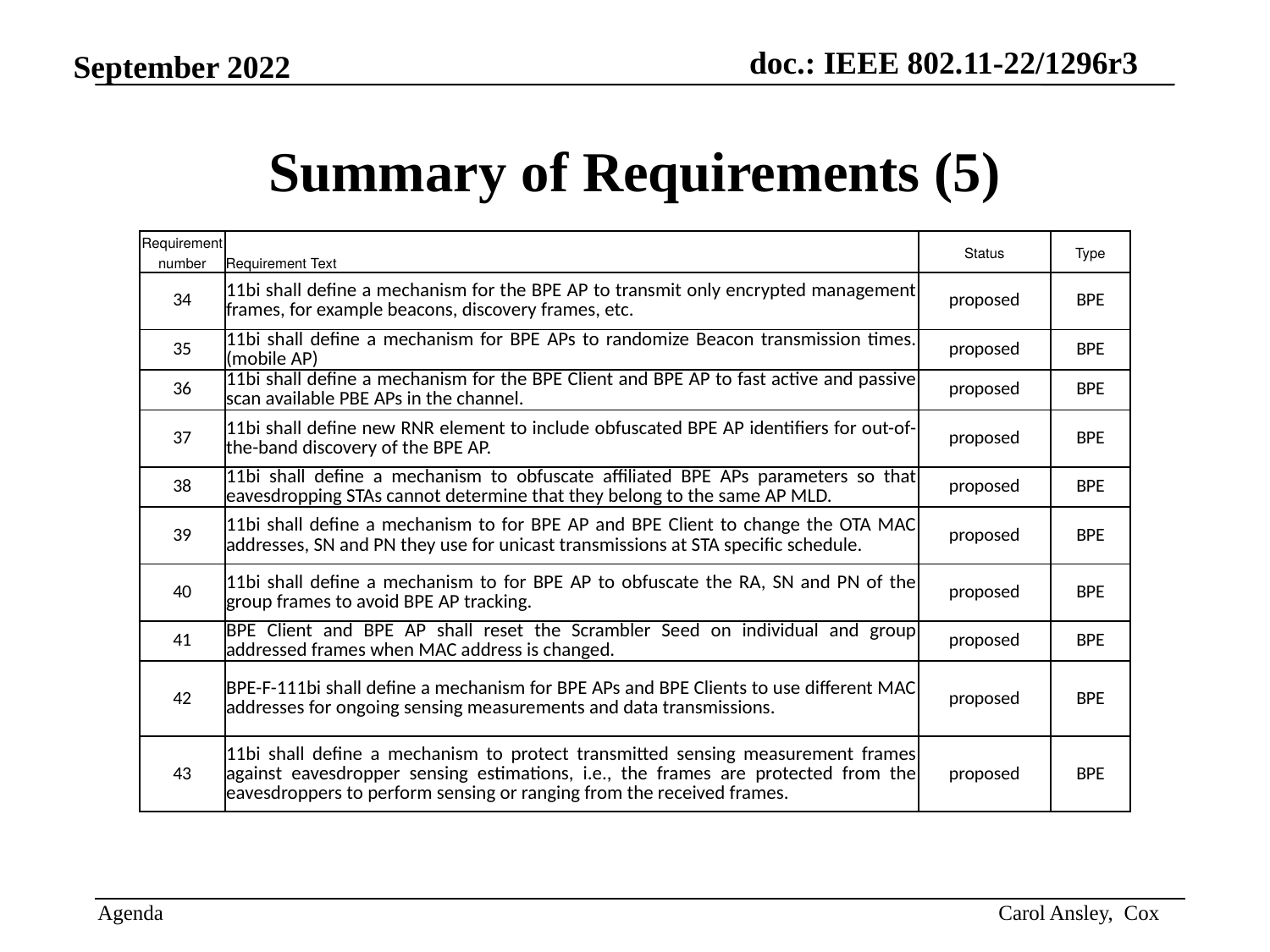

# Summary of Requirements (5)
| Requirement number | Requirement Text | Status | Type |
| --- | --- | --- | --- |
| 34 | 11bi shall define a mechanism for the BPE AP to transmit only encrypted management frames, for example beacons, discovery frames, etc. | proposed | BPE |
| 35 | 11bi shall define a mechanism for BPE APs to randomize Beacon transmission times. (mobile AP) | proposed | BPE |
| 36 | 11bi shall define a mechanism for the BPE Client and BPE AP to fast active and passive scan available PBE APs in the channel. | proposed | BPE |
| 37 | 11bi shall define new RNR element to include obfuscated BPE AP identifiers for out-of-the-band discovery of the BPE AP. | proposed | BPE |
| 38 | 11bi shall define a mechanism to obfuscate affiliated BPE APs parameters so that eavesdropping STAs cannot determine that they belong to the same AP MLD. | proposed | BPE |
| 39 | 11bi shall define a mechanism to for BPE AP and BPE Client to change the OTA MAC addresses, SN and PN they use for unicast transmissions at STA specific schedule. | proposed | BPE |
| 40 | 11bi shall define a mechanism to for BPE AP to obfuscate the RA, SN and PN of the group frames to avoid BPE AP tracking. | proposed | BPE |
| 41 | BPE Client and BPE AP shall reset the Scrambler Seed on individual and group addressed frames when MAC address is changed. | proposed | BPE |
| 42 | BPE-F-111bi shall define a mechanism for BPE APs and BPE Clients to use different MAC addresses for ongoing sensing measurements and data transmissions. | proposed | BPE |
| 43 | 11bi shall define a mechanism to protect transmitted sensing measurement frames against eavesdropper sensing estimations, i.e., the frames are protected from the eavesdroppers to perform sensing or ranging from the received frames. | proposed | BPE |